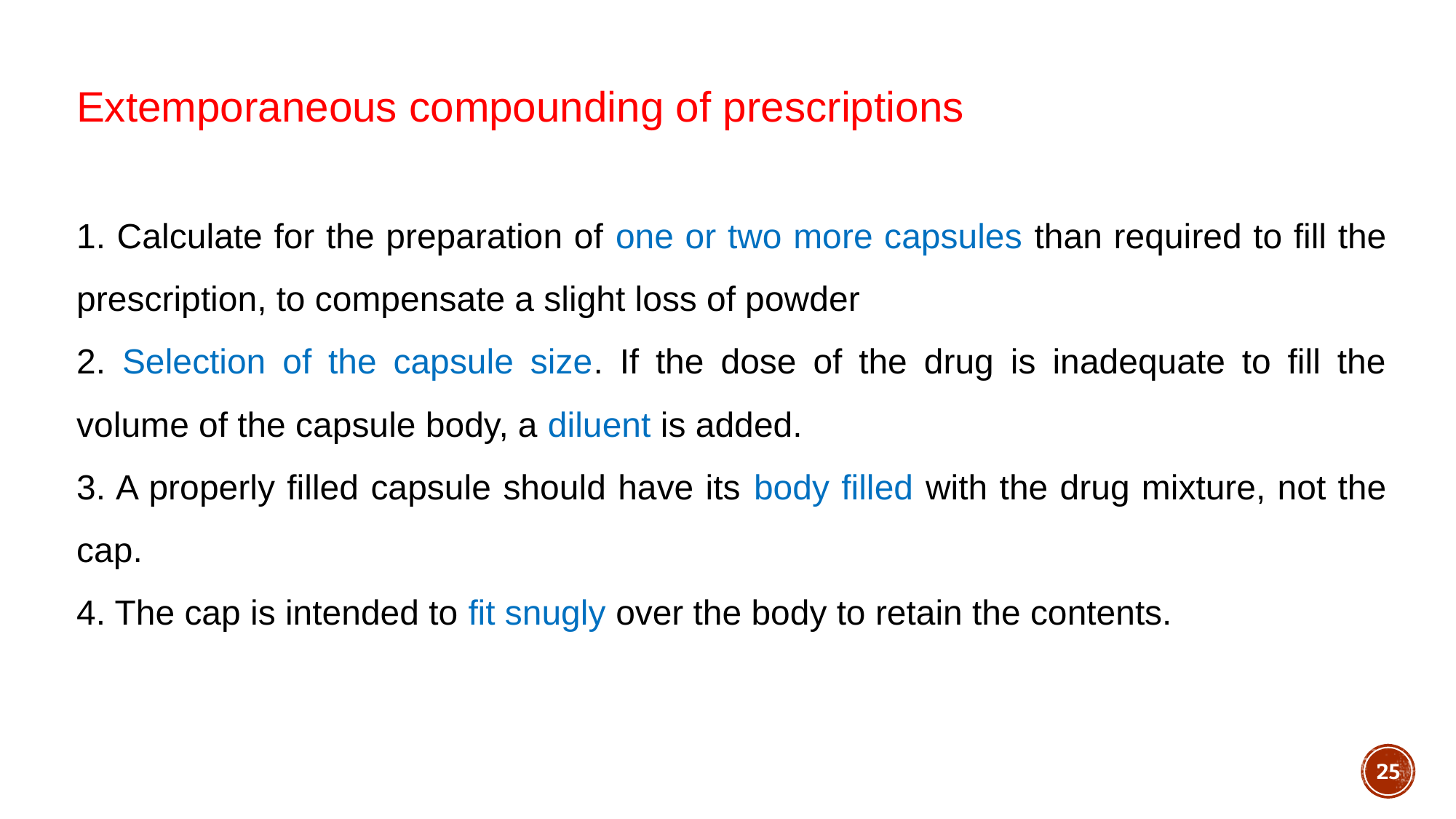

Extemporaneous compounding of prescriptions

1. Calculate for the preparation of one or two more capsules than required to fill the prescription, to compensate a slight loss of powder
2. Selection of the capsule size. If the dose of the drug is inadequate to fill the volume of the capsule body, a diluent is added.
3. A properly filled capsule should have its body filled with the drug mixture, not the cap.
4. The cap is intended to fit snugly over the body to retain the contents.
25